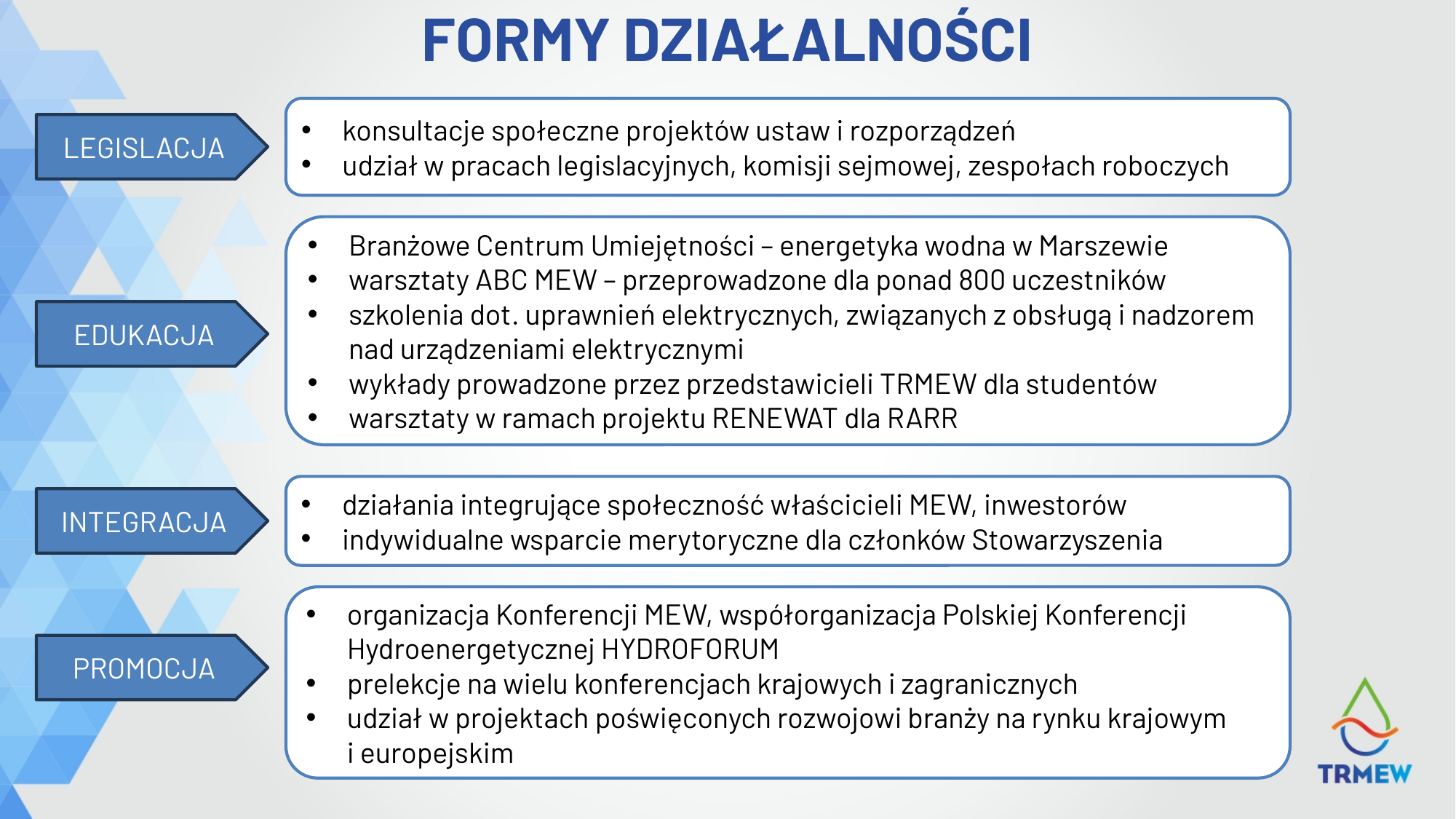

FORMY DZIAŁALNOŚCI
konsultacje społeczne projektów ustaw i rozporządzeń
udział w pracach legislacyjnych, komisji sejmowej, zespołach roboczych
LEGISLACJA
Branżowe Centrum Umiejętności – energetyka wodna w Marszewie
warsztaty ABC MEW – przeprowadzone dla ponad 800 uczestników
szkolenia dot. uprawnień elektrycznych, związanych z obsługą i nadzorem nad urządzeniami elektrycznymi
wykłady prowadzone przez przedstawicieli TRMEW dla studentów
warsztaty w ramach projektu RENEWAT dla RARR
EDUKACJA
działania integrujące społeczność właścicieli MEW, inwestorów
indywidualne wsparcie merytoryczne dla członków Stowarzyszenia
INTEGRACJA
organizacja Konferencji MEW, współorganizacja Polskiej Konferencji Hydroenergetycznej HYDROFORUM
prelekcje na wielu konferencjach krajowych i zagranicznych
udział w projektach poświęconych rozwojowi branży na rynku krajowym
i europejskim
PROMOCJA